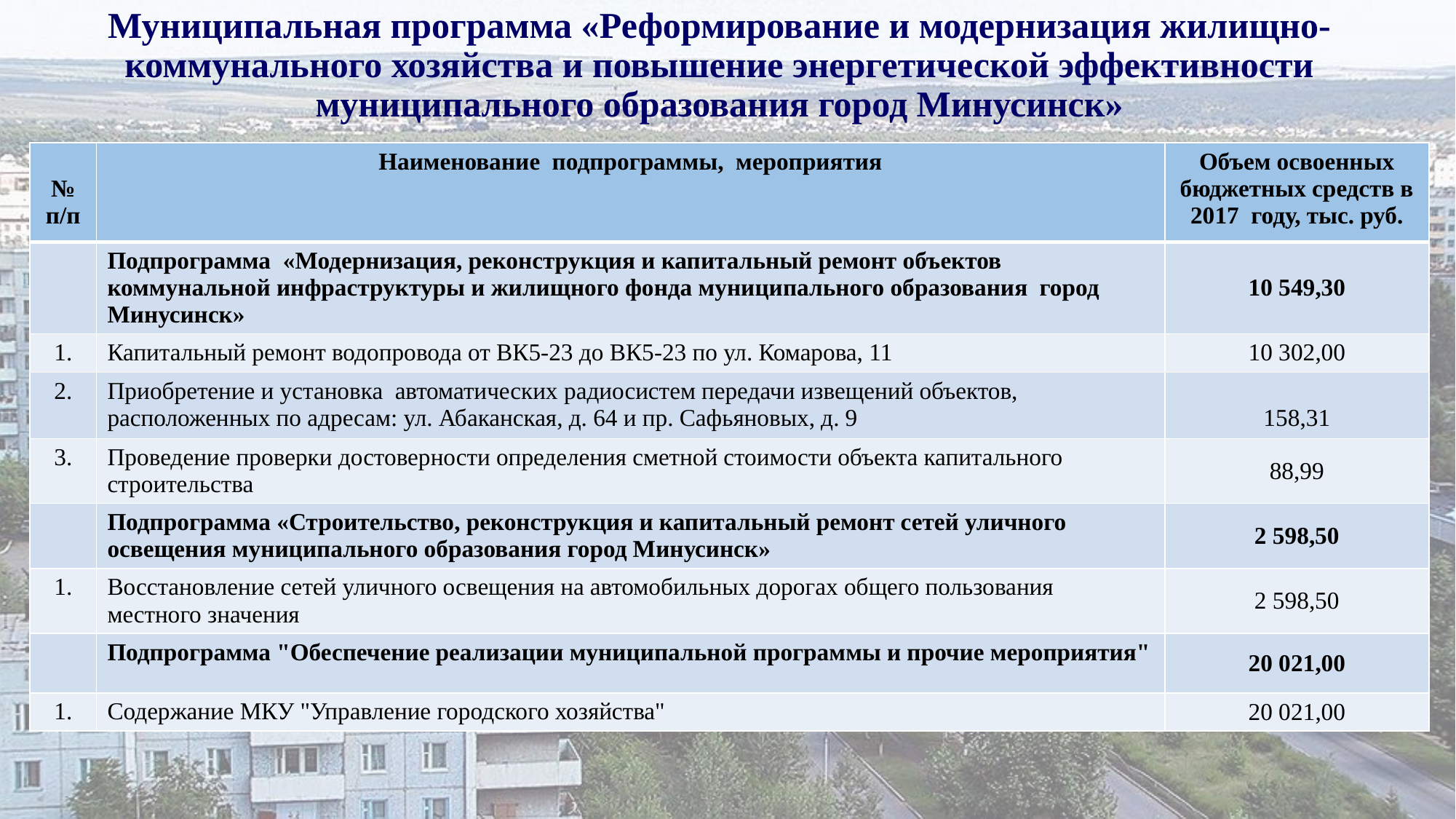

# Муниципальная программа «Реформирование и модернизация жилищно-коммунального хозяйства и повышение энергетической эффективности муниципального образования город Минусинск»
| № п/п | Наименование подпрограммы, мероприятия | Объем освоенных бюджетных средств в 2017 году, тыс. руб. |
| --- | --- | --- |
|  | Подпрограмма «Модернизация, реконструкция и капитальный ремонт объектов коммунальной инфраструктуры и жилищного фонда муниципального образования город Минусинск» | 10 549,30 |
| 1. | Капитальный ремонт водопровода от ВК5-23 до ВК5-23 по ул. Комарова, 11 | 10 302,00 |
| 2. | Приобретение и установка автоматических радиосистем передачи извещений объектов, расположенных по адресам: ул. Абаканская, д. 64 и пр. Сафьяновых, д. 9 | 158,31 |
| 3. | Проведение проверки достоверности определения сметной стоимости объекта капитального строительства | 88,99 |
|  | Подпрограмма «Строительство, реконструкция и капитальный ремонт сетей уличного освещения муниципального образования город Минусинск» | 2 598,50 |
| 1. | Восстановление сетей уличного освещения на автомобильных дорогах общего пользования местного значения | 2 598,50 |
|  | Подпрограмма "Обеспечение реализации муниципальной программы и прочие мероприятия" | 20 021,00 |
| 1. | Содержание МКУ "Управление городского хозяйства" | 20 021,00 |